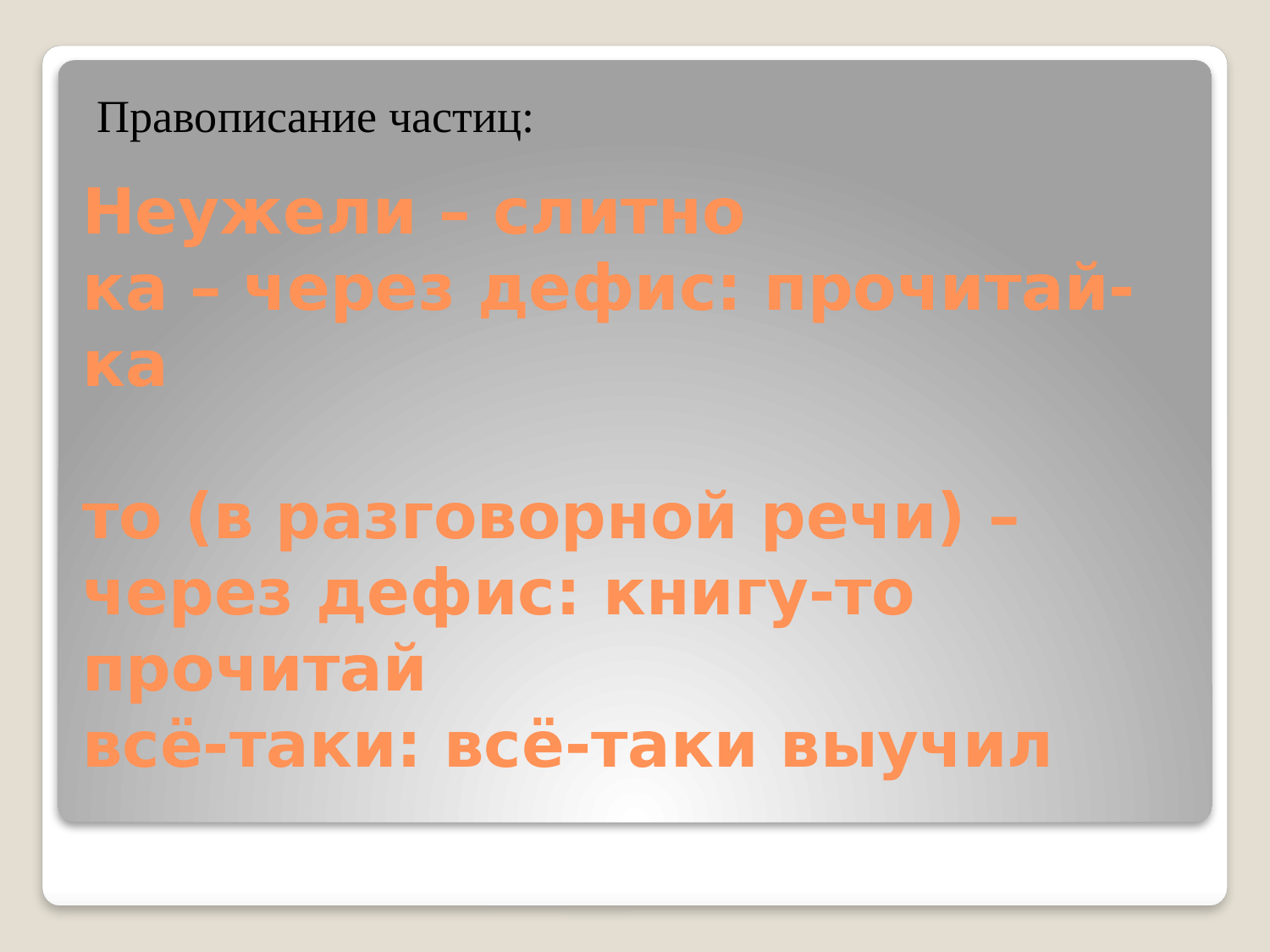

# Неужели – слитно ка – через дефис: прочитай-ка то (в разговорной речи) – через дефис: книгу-то прочитай всё-таки: всё-таки выучил
Правописание частиц: